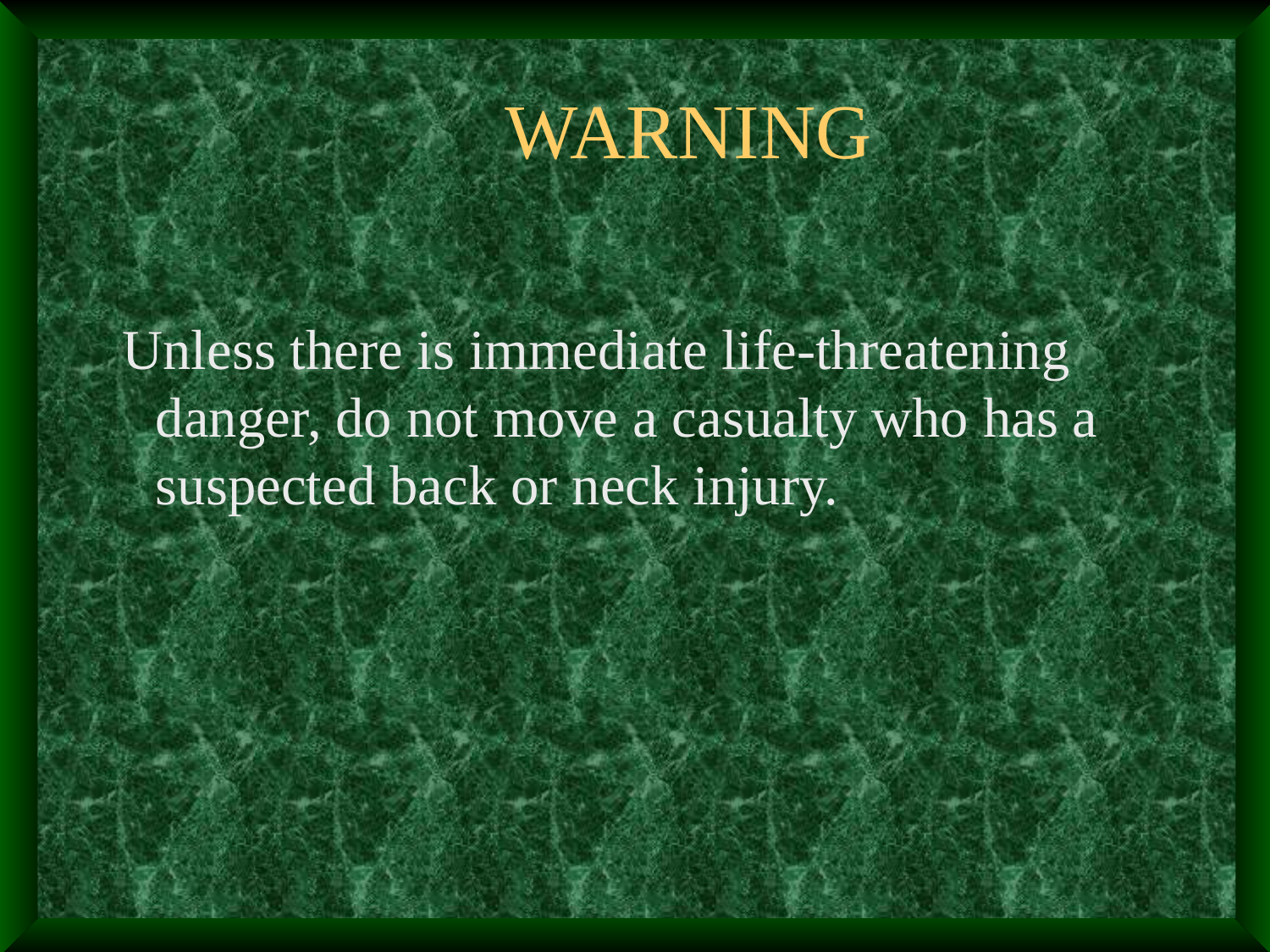

# WARNING
 Unless there is immediate life-threatening danger, do not move a casualty who has a suspected back or neck injury.